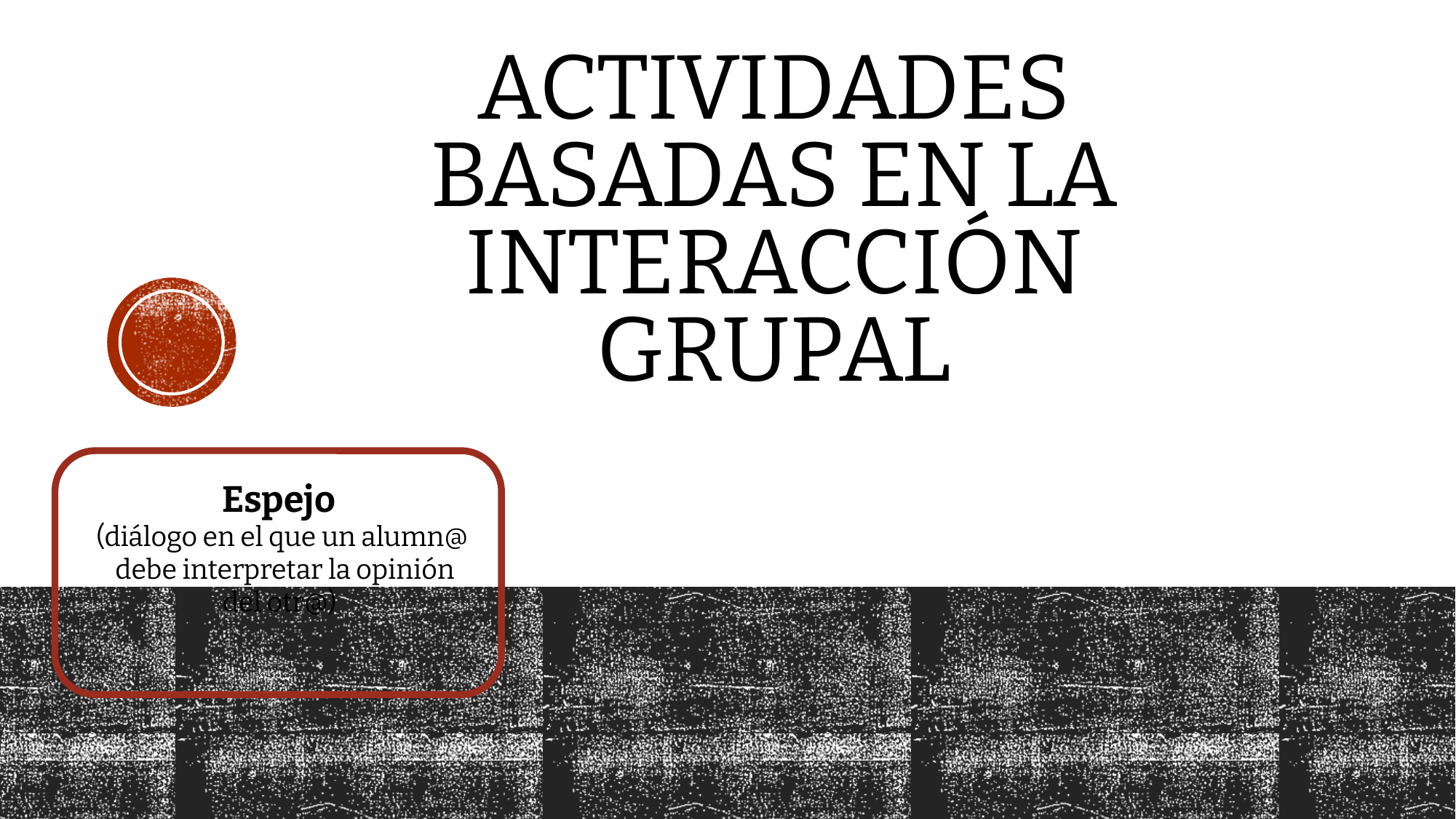

# ACTIVIDADES BASADAS EN LA INTERACCIÓN GRUPAL

Espejo
(diálogo en el que un alumn@
 debe interpretar la opinión del otr@)